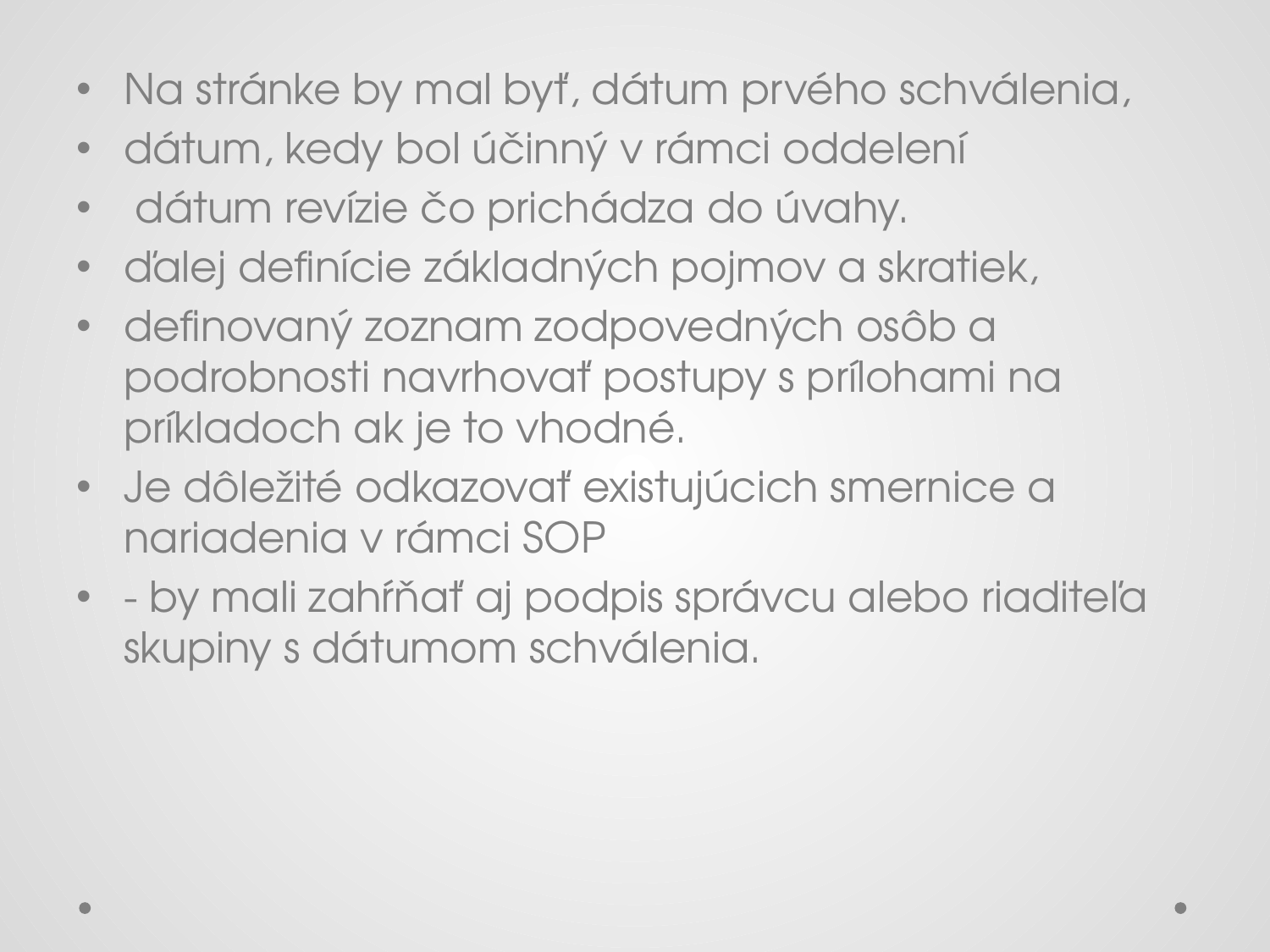

Na stránke by mal byť, dátum prvého schválenia,
dátum, kedy bol účinný v rámci oddelení
 dátum revízie čo prichádza do úvahy.
ďalej definície základných pojmov a skratiek,
definovaný zoznam zodpovedných osôb a podrobnosti navrhovať postupy s prílohami na príkladoch ak je to vhodné.
Je dôležité odkazovať existujúcich smernice a nariadenia v rámci SOP
- by mali zahŕňať aj podpis správcu alebo riaditeľa skupiny s dátumom schválenia.